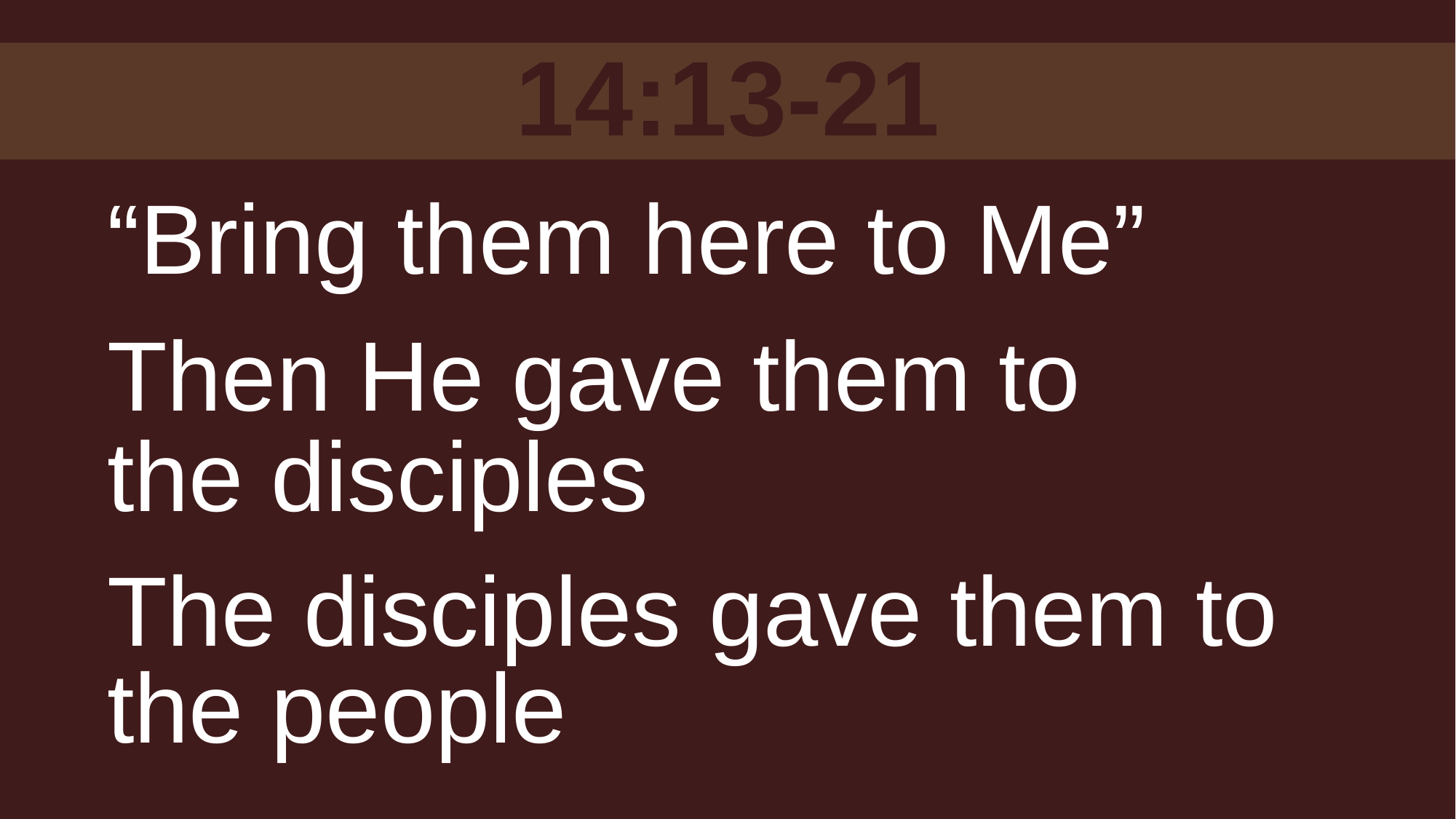

14:13-21
“Bring them here to Me”
Then He gave them to
the disciples
The disciples gave them to the people